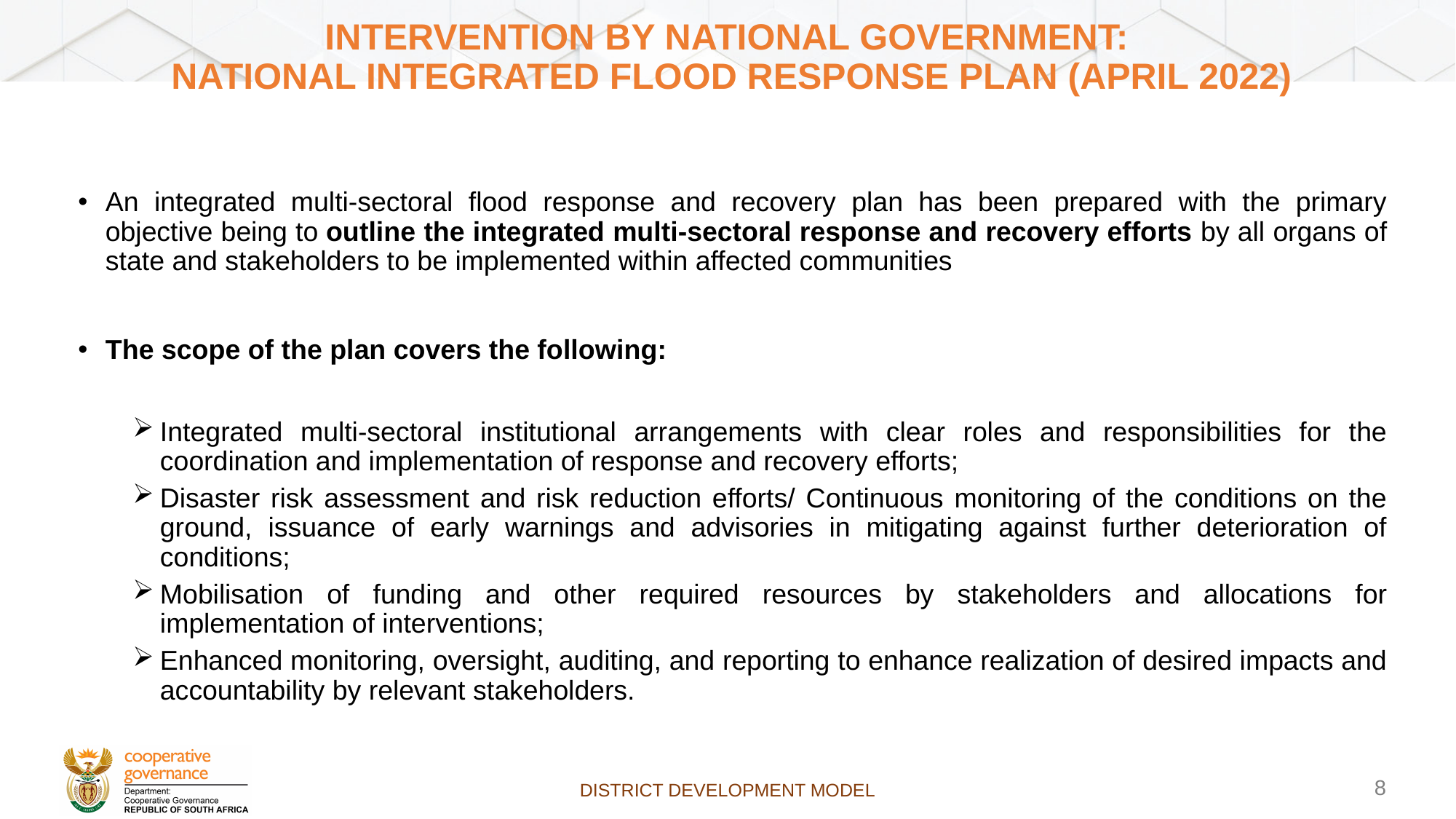

# INTERVENTION BY NATIONAL GOVERNMENT: national integrated flood response plan (April 2022)

An integrated multi-sectoral flood response and recovery plan has been prepared with the primary objective being to outline the integrated multi-sectoral response and recovery efforts by all organs of state and stakeholders to be implemented within affected communities

The scope of the plan covers the following:

Integrated multi-sectoral institutional arrangements with clear roles and responsibilities for the coordination and implementation of response and recovery efforts;
Disaster risk assessment and risk reduction efforts/ Continuous monitoring of the conditions on the ground, issuance of early warnings and advisories in mitigating against further deterioration of conditions;
Mobilisation of funding and other required resources by stakeholders and allocations for implementation of interventions;
Enhanced monitoring, oversight, auditing, and reporting to enhance realization of desired impacts and accountability by relevant stakeholders.